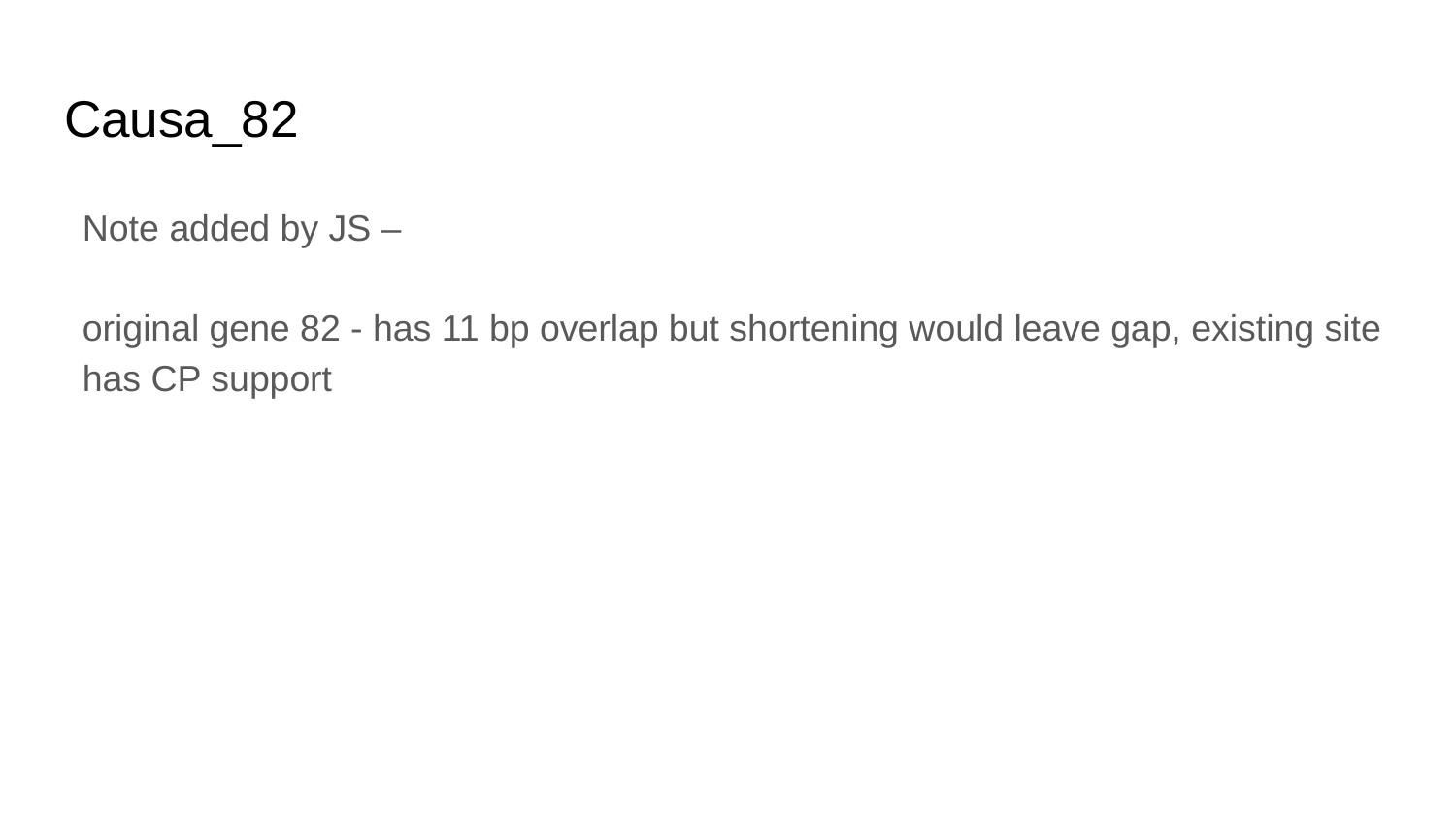

# Causa_82
Note added by JS –

original gene 82 - has 11 bp overlap but shortening would leave gap, existing site has CP support